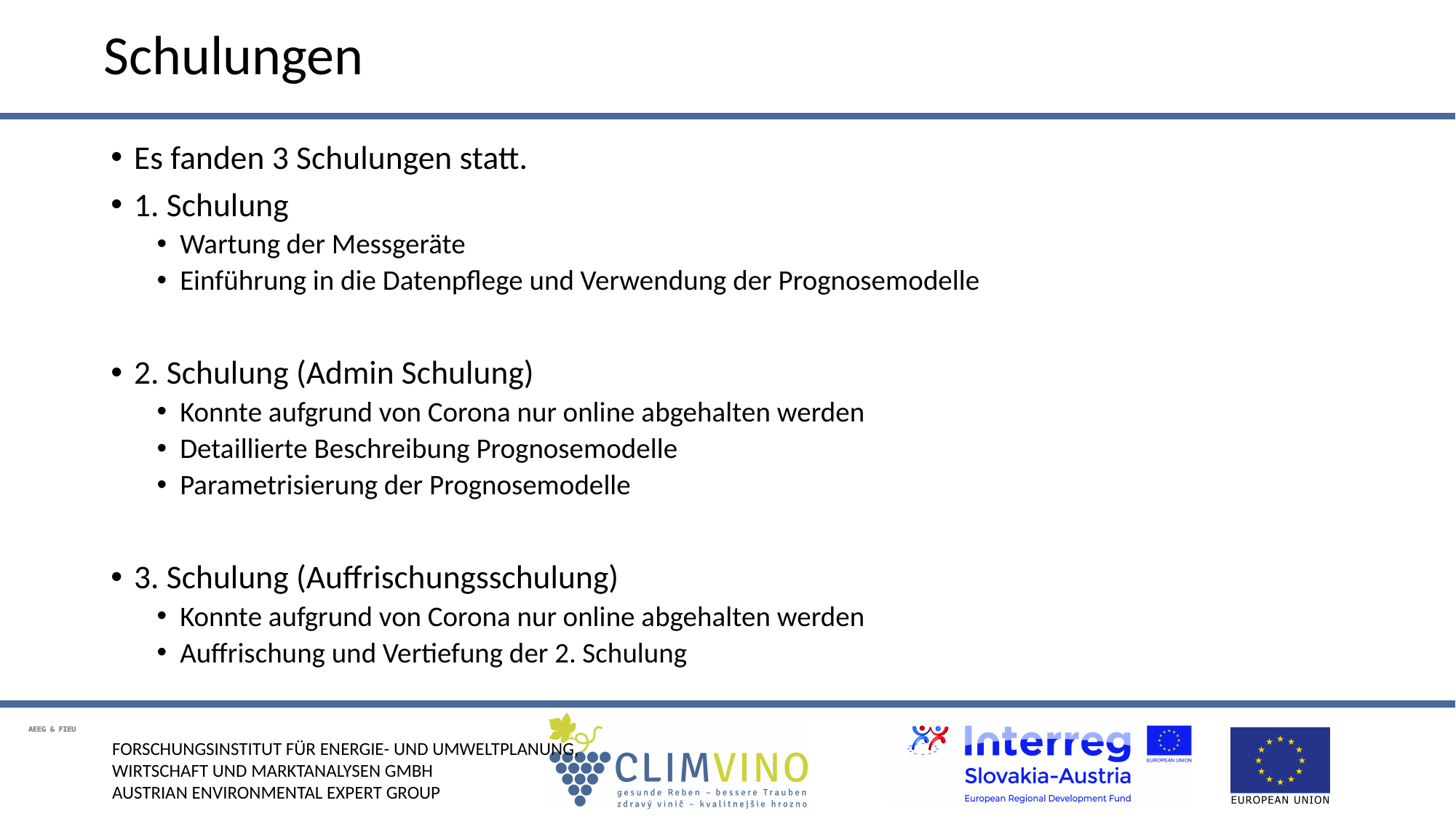

# Schulungen
Es fanden 3 Schulungen statt.
1. Schulung
Wartung der Messgeräte
Einführung in die Datenpflege und Verwendung der Prognosemodelle

2. Schulung (Admin Schulung)
Konnte aufgrund von Corona nur online abgehalten werden
Detaillierte Beschreibung Prognosemodelle
Parametrisierung der Prognosemodelle

3. Schulung (Auffrischungsschulung)
Konnte aufgrund von Corona nur online abgehalten werden
Auffrischung und Vertiefung der 2. Schulung